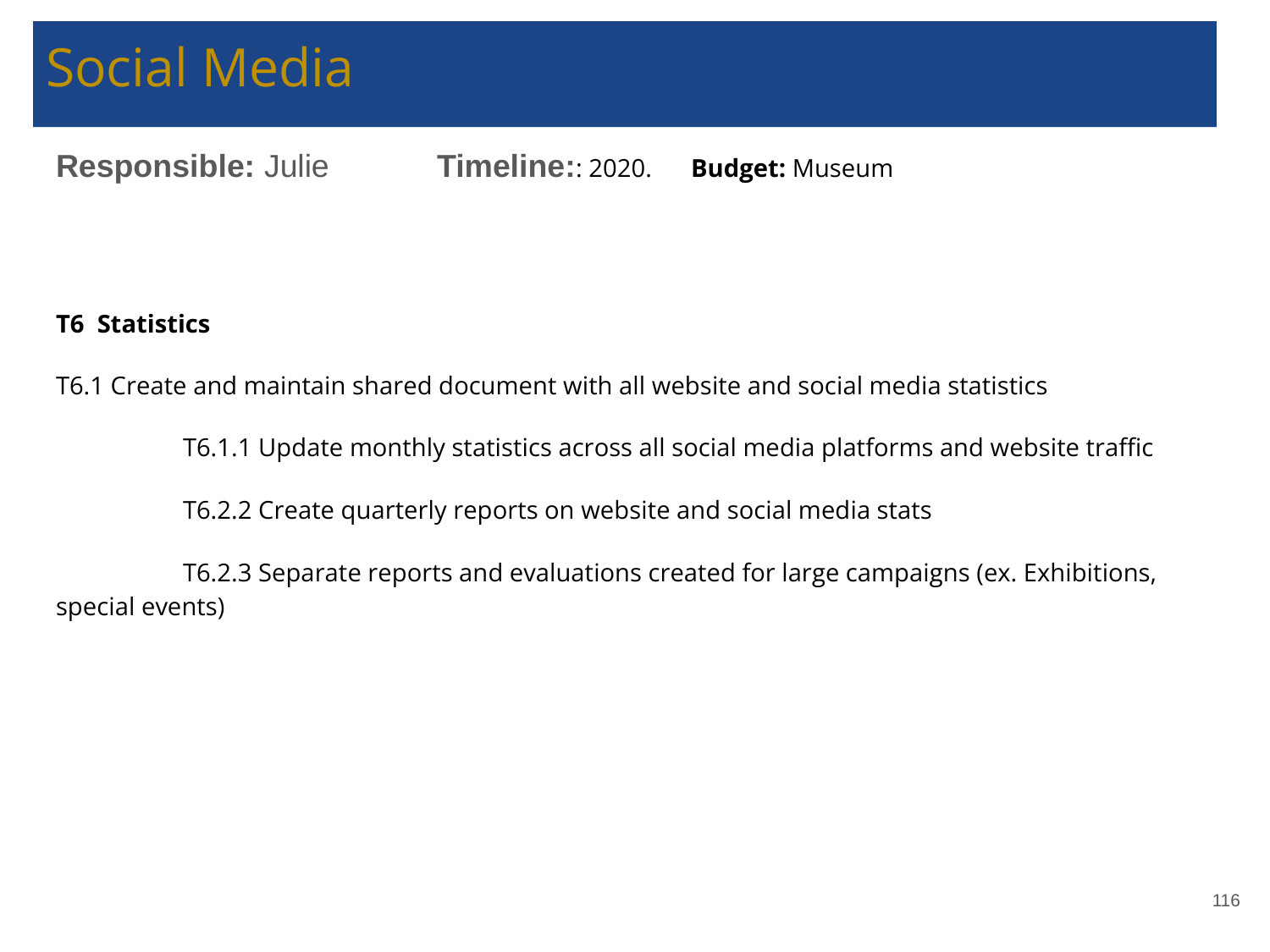

# Social Media
Responsible: Julie  	Timeline:: 2020.   	Budget: Museum

T6  Statistics
T6.1 Create and maintain shared document with all website and social media statistics
	T6.1.1 Update monthly statistics across all social media platforms and website traffic
	T6.2.2 Create quarterly reports on website and social media stats
	T6.2.3 Separate reports and evaluations created for large campaigns (ex. Exhibitions, special events)

116